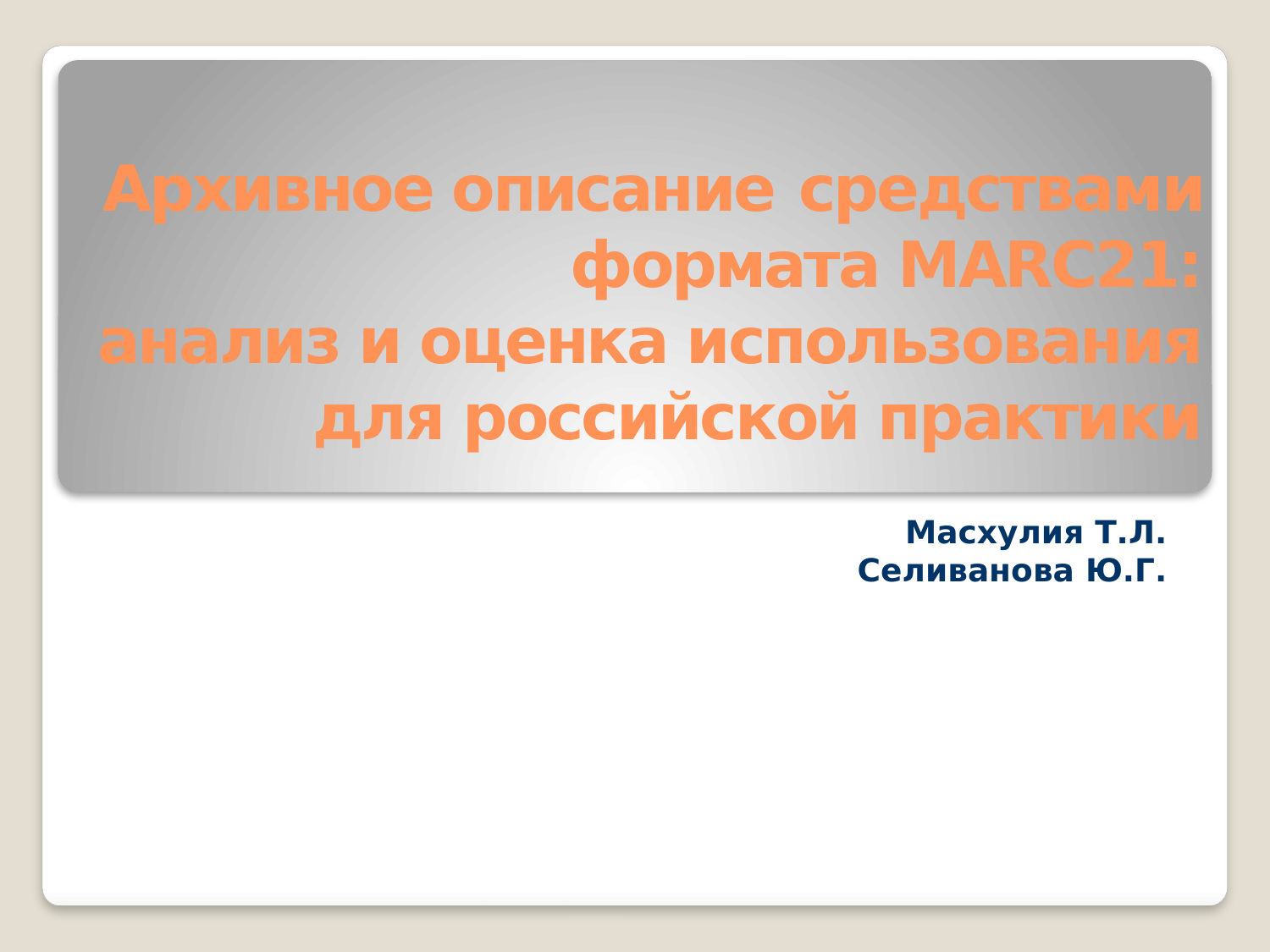

# Архивное описание средствами формата MARC21: анализ и оценка использования для российской практики
Масхулия Т.Л.
Селиванова Ю.Г.